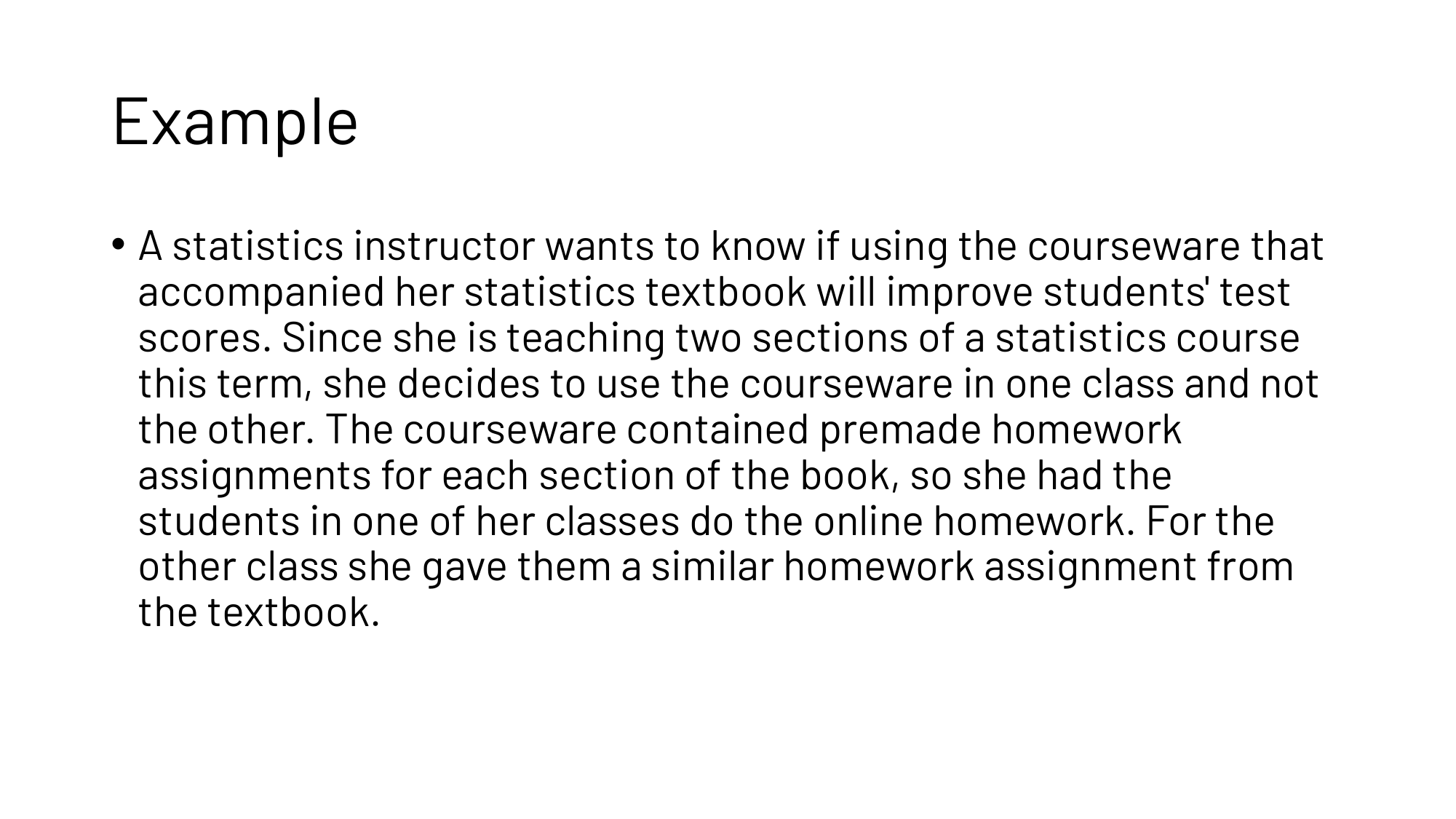

# Example
A statistics instructor wants to know if using the courseware that accompanied her statistics textbook will improve students' test scores. Since she is teaching two sections of a statistics course this term, she decides to use the courseware in one class and not the other. The courseware contained premade homework assignments for each section of the book, so she had the students in one of her classes do the online homework. For the other class she gave them a similar homework assignment from the textbook.